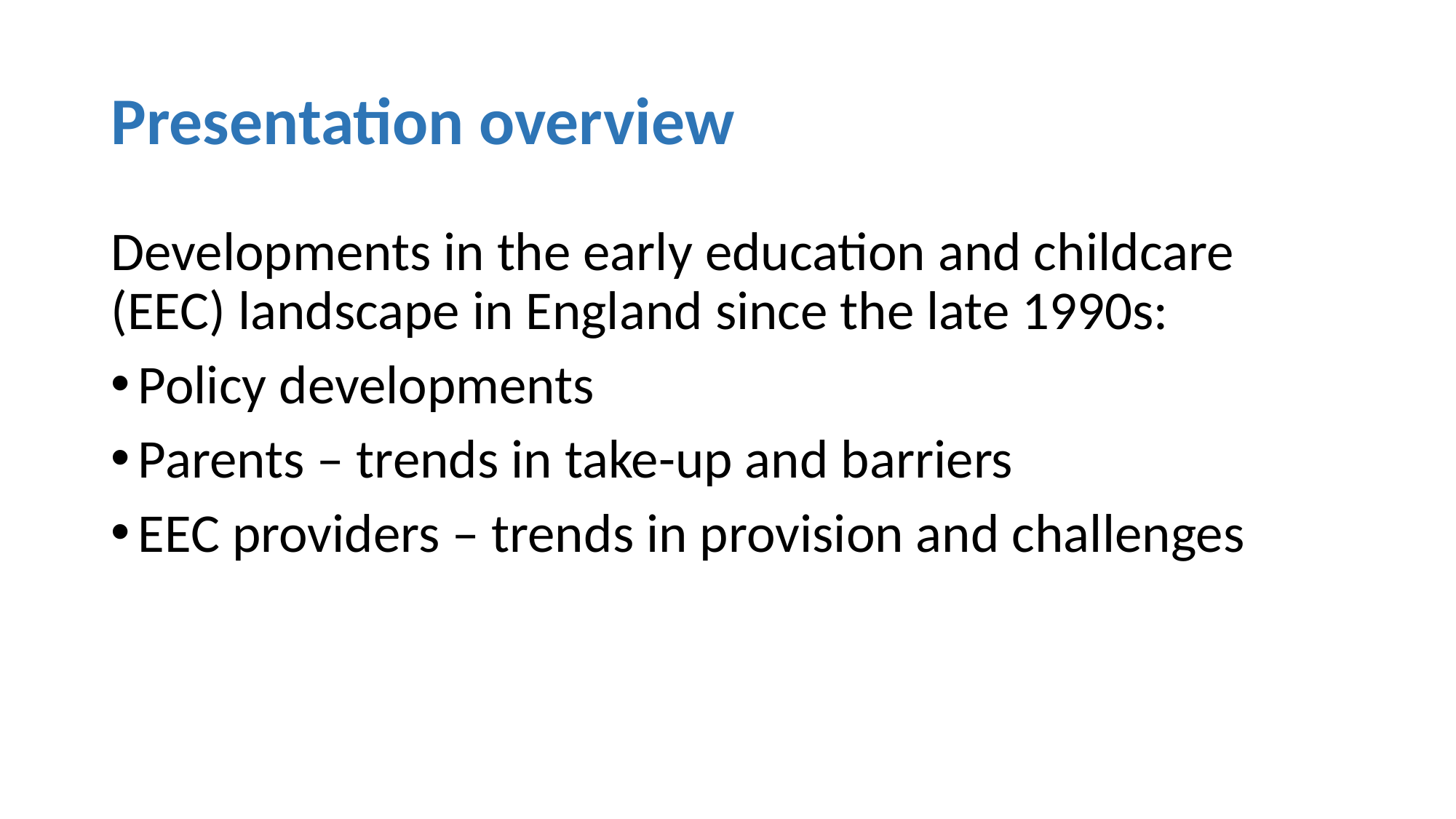

# Presentation overview
Developments in the early education and childcare (EEC) landscape in England since the late 1990s:
Policy developments
Parents – trends in take-up and barriers
EEC providers – trends in provision and challenges